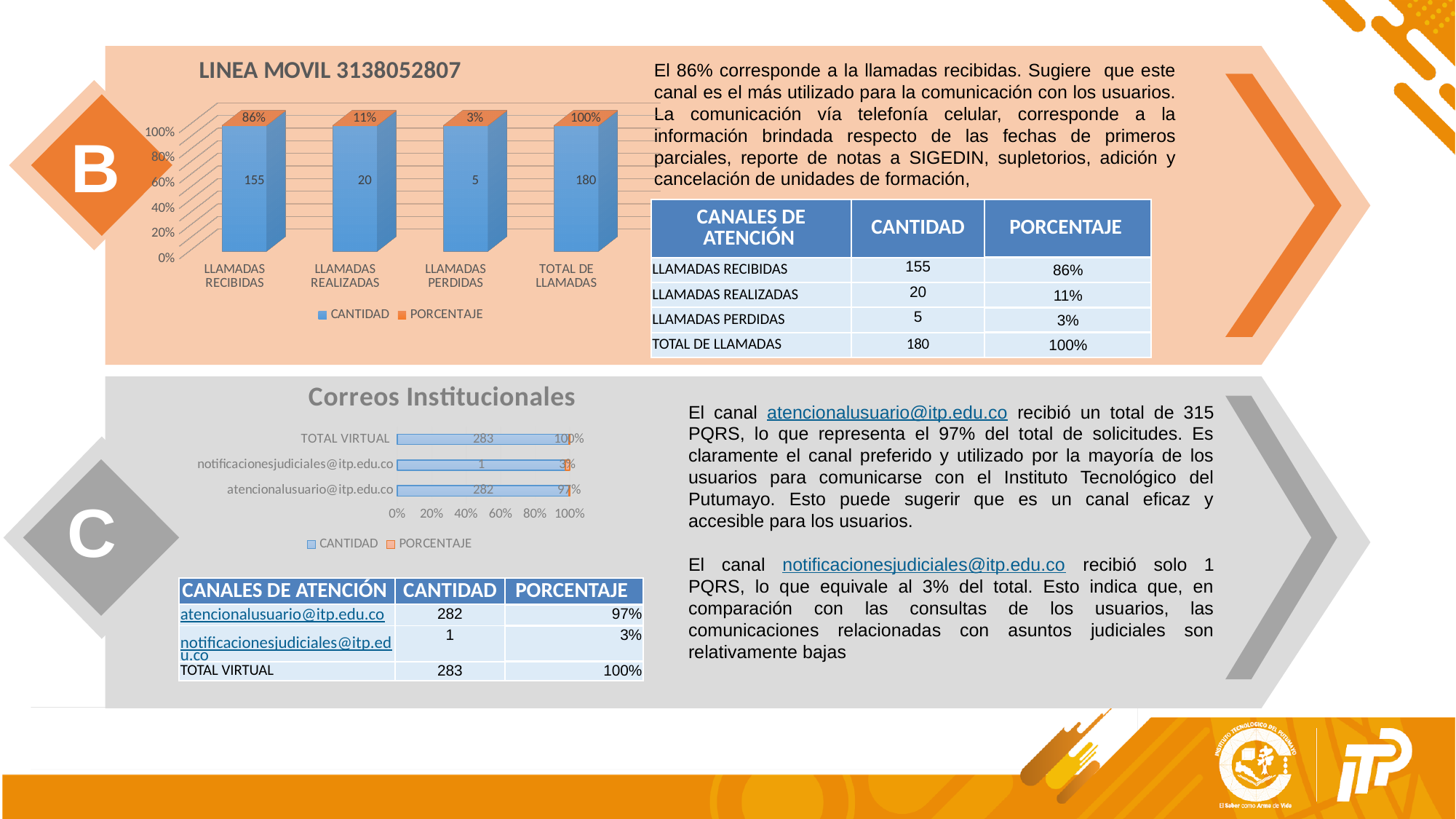

[unsupported chart]

El 86% corresponde a la llamadas recibidas. Sugiere  que este canal es el más utilizado para la comunicación con los usuarios. La comunicación vía telefonía celular, corresponde a la información brindada respecto de las fechas de primeros parciales, reporte de notas a SIGEDIN, supletorios, adición y cancelación de unidades de formación,

B
| CANALES DE ATENCIÓN | CANTIDAD | PORCENTAJE |
| --- | --- | --- |
| LLAMADAS RECIBIDAS | 155 | 86% |
| LLAMADAS REALIZADAS | 20 | 11% |
| LLAMADAS PERDIDAS | 5 | 3% |
| TOTAL DE LLAMADAS | 180 | 100% |

### Chart: Correos Institucionales

| Category | CANTIDAD | PORCENTAJE  |
|---|---|---|
| atencionalusuario@itp.edu.co | 282.0 | 0.974 |
| notificacionesjudiciales@itp.edu.co | 1.0 | 0.0259 |
| TOTAL VIRTUAL  | 283.0 | 1.0 |
El canal atencionalusuario@itp.edu.co recibió un total de 315 PQRS, lo que representa el 97% del total de solicitudes. Es claramente el canal preferido y utilizado por la mayoría de los usuarios para comunicarse con el Instituto Tecnológico del Putumayo. Esto puede sugerir que es un canal eficaz y accesible para los usuarios.

El canal notificacionesjudiciales@itp.edu.co recibió solo 1 PQRS, lo que equivale al 3% del total. Esto indica que, en comparación con las consultas de los usuarios, las comunicaciones relacionadas con asuntos judiciales son relativamente bajas

C
| CANALES DE ATENCIÓN | CANTIDAD | PORCENTAJE |
| --- | --- | --- |
| atencionalusuario@itp.edu.co | 282 | 97% |
| notificacionesjudiciales@itp.edu.co | 1 | 3% |
| TOTAL VIRTUAL | 283 | 100% |